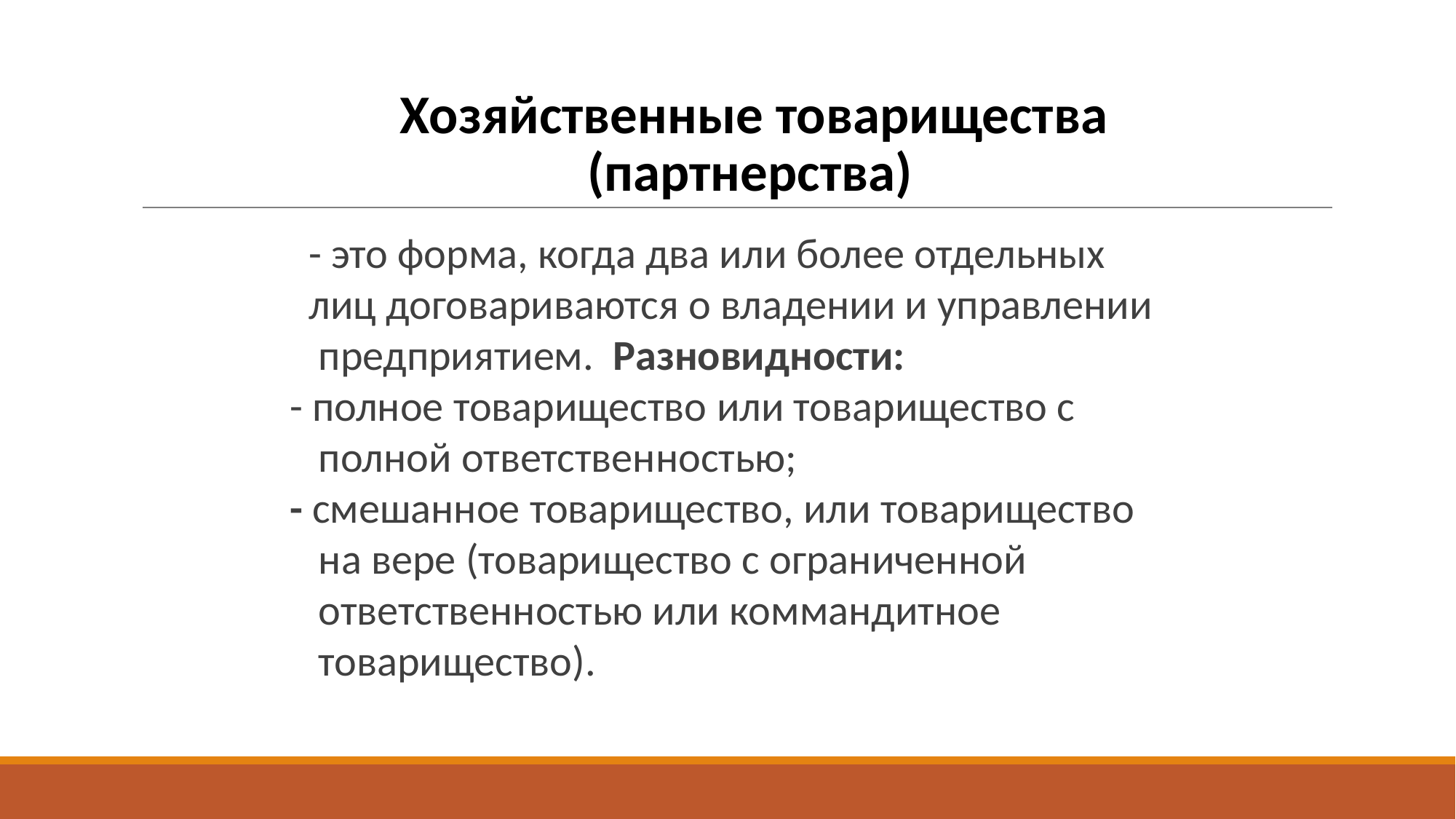

# Хозяйственные товарищества (партнерства)
   - это форма, когда два или более отдельных
   лиц договариваются о владении и управлении
    предприятием.  Разновидности:
 - полное товарищество или товарищество с
    полной ответственностью;
 - смешанное товарищество, или товарищество
    на вере (товарищество с ограниченной
    ответственностью или коммандитное
    товарищество).